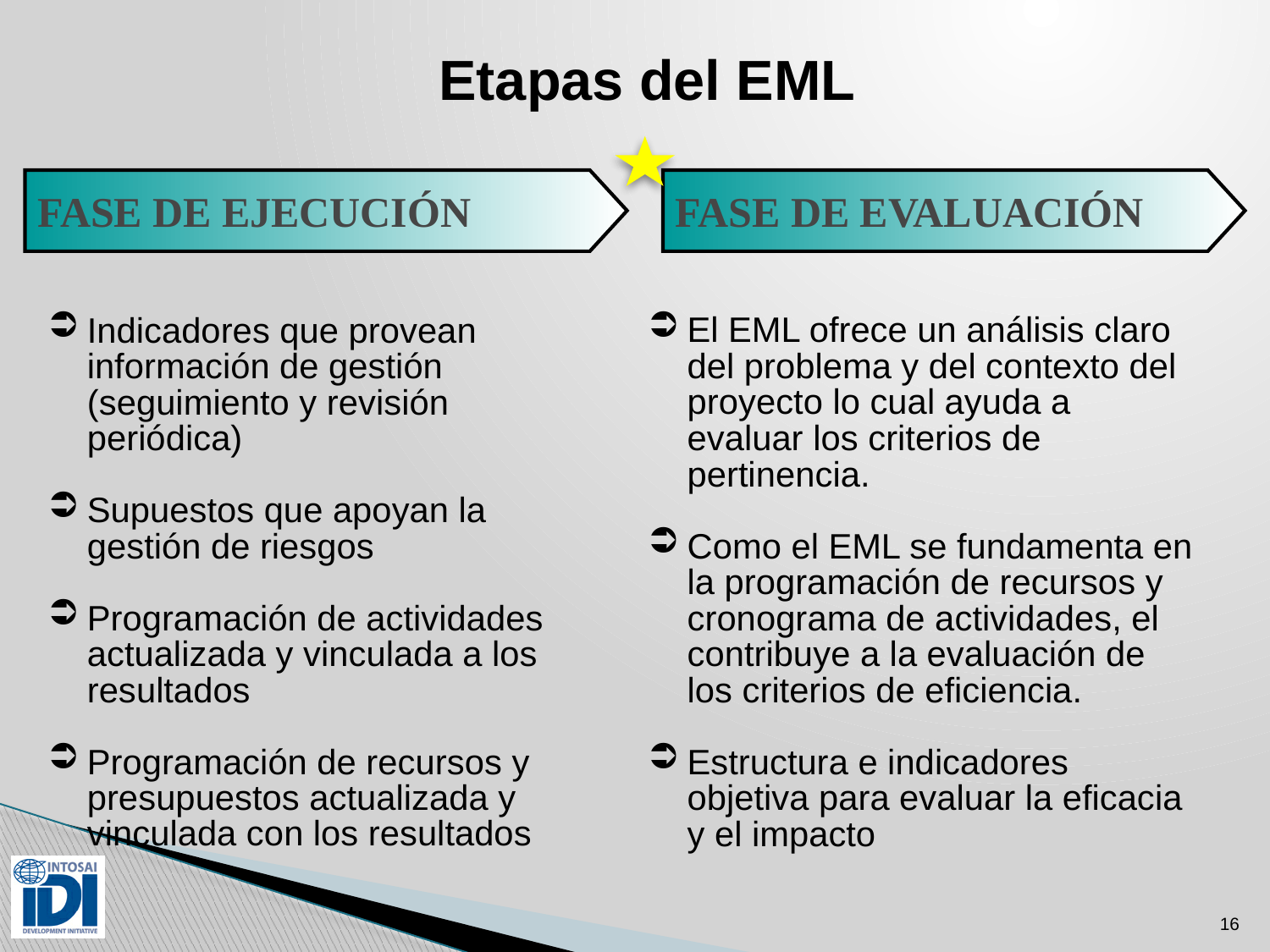

Etapas del EML

FASE DE EJECUCIÓN

FASE DE EVALUACIÓN

El EML ofrece un análisis claro del problema y del contexto del proyecto lo cual ayuda a evaluar los criterios de pertinencia.

Como el EML se fundamenta en la programación de recursos y cronograma de actividades, el contribuye a la evaluación de los criterios de eficiencia.

Estructura e indicadores objetiva para evaluar la eficacia y el impacto

Indicadores que provean información de gestión (seguimiento y revisión periódica)

Supuestos que apoyan la gestión de riesgos

Programación de actividades actualizada y vinculada a los resultados

Programación de recursos y presupuestos actualizada y vinculada con los resultados
16